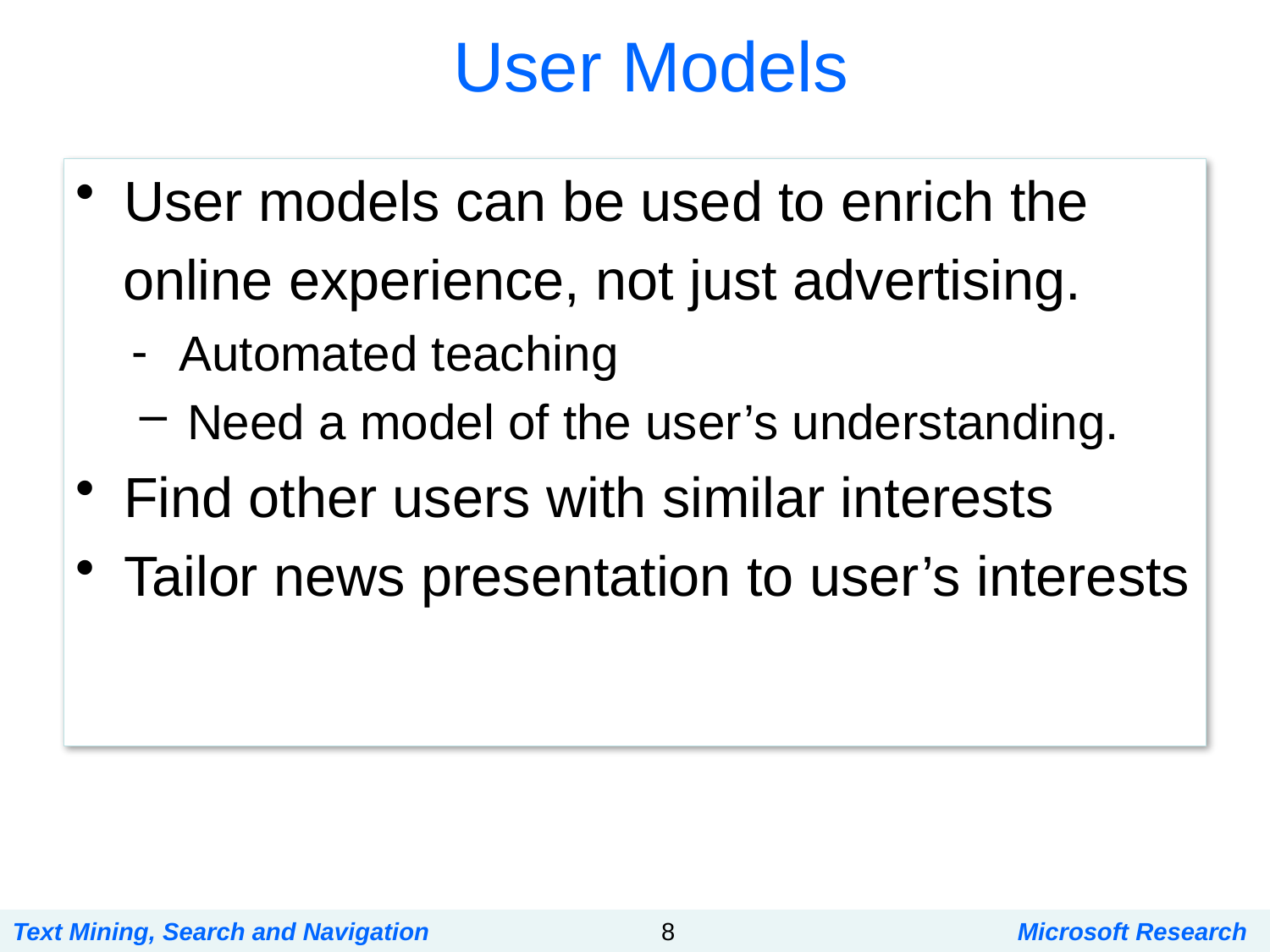

# User Models
User models can be used to enrich the
   online experience, not just advertising.
Automated teaching
Need a model of the user’s understanding.
Find other users with similar interests
Tailor news presentation to user’s interests
Text Mining, Search and Navigation
8